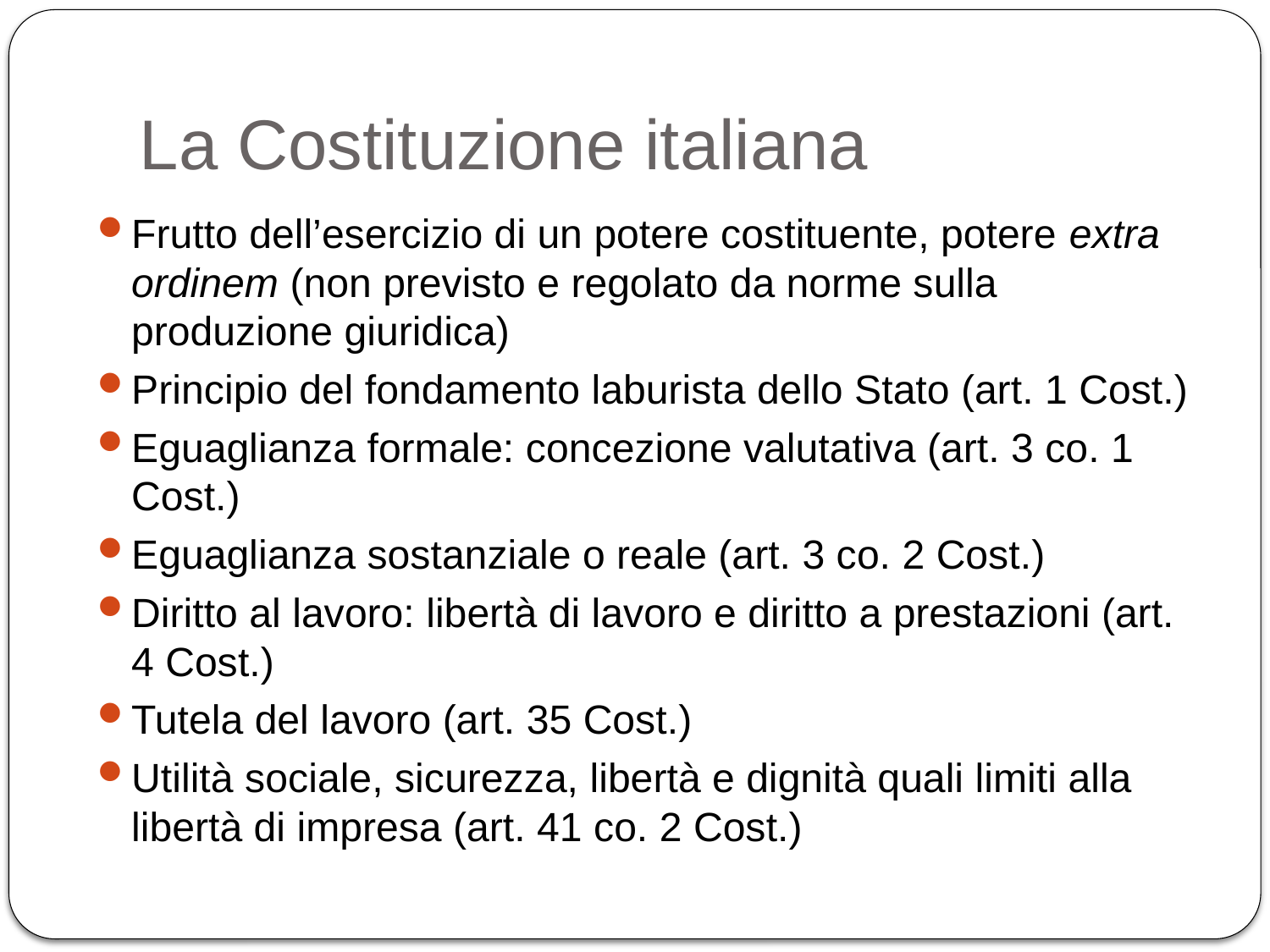

# La Costituzione italiana
Frutto dell’esercizio di un potere costituente, potere extra ordinem (non previsto e regolato da norme sulla produzione giuridica)
Principio del fondamento laburista dello Stato (art. 1 Cost.)
Eguaglianza formale: concezione valutativa (art. 3 co. 1 Cost.)
Eguaglianza sostanziale o reale (art. 3 co. 2 Cost.)
Diritto al lavoro: libertà di lavoro e diritto a prestazioni (art. 4 Cost.)
Tutela del lavoro (art. 35 Cost.)
Utilità sociale, sicurezza, libertà e dignità quali limiti alla libertà di impresa (art. 41 co. 2 Cost.)